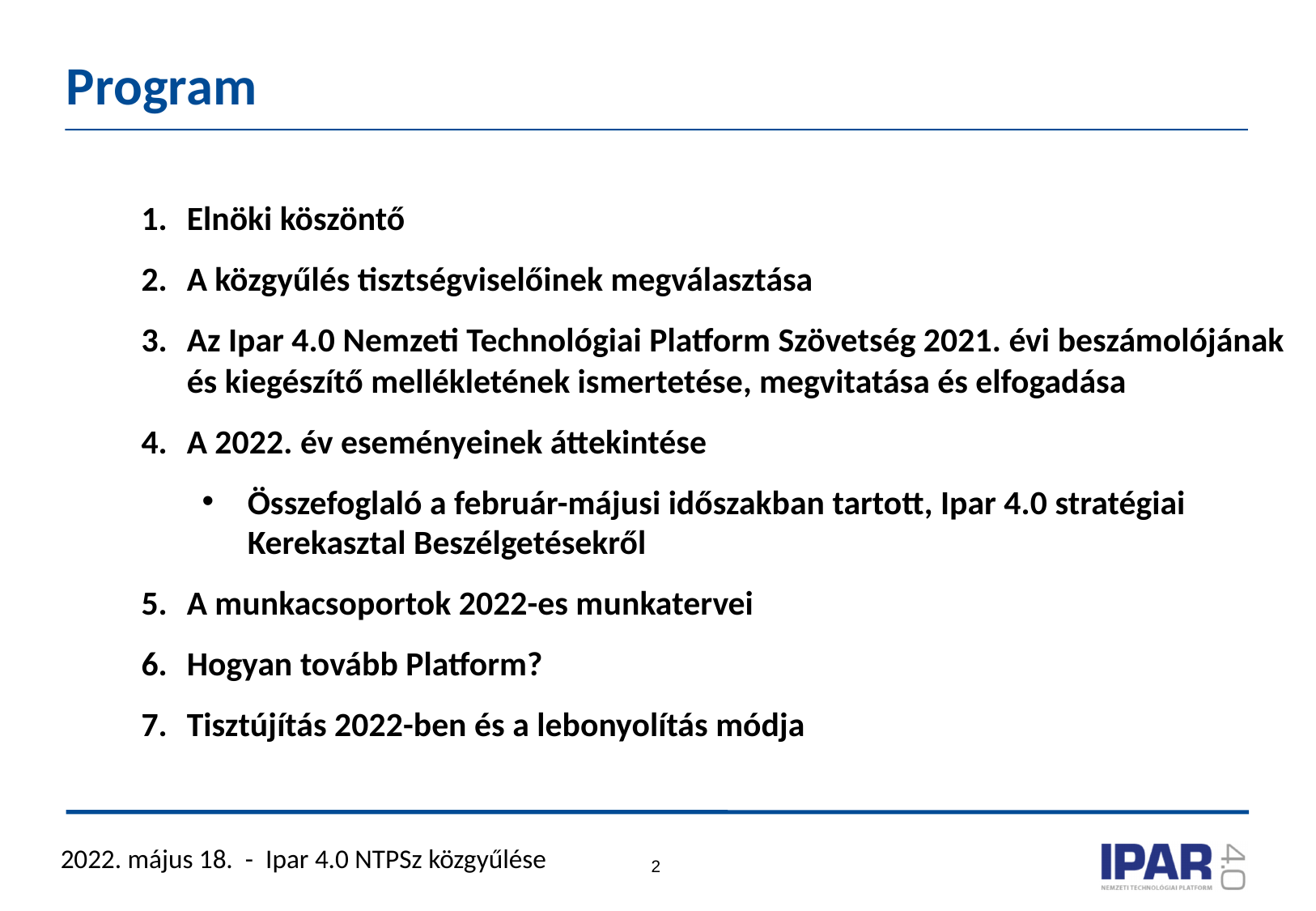

# Program

Elnöki köszöntő
A közgyűlés tisztségviselőinek megválasztása
Az Ipar 4.0 Nemzeti Technológiai Platform Szövetség 2021. évi beszámolójának és kiegészítő mellékletének ismertetése, megvitatása és elfogadása
A 2022. év eseményeinek áttekintése
Összefoglaló a február-májusi időszakban tartott, Ipar 4.0 stratégiai Kerekasztal Beszélgetésekről
A munkacsoportok 2022-es munkatervei
Hogyan tovább Platform?
Tisztújítás 2022-ben és a lebonyolítás módja